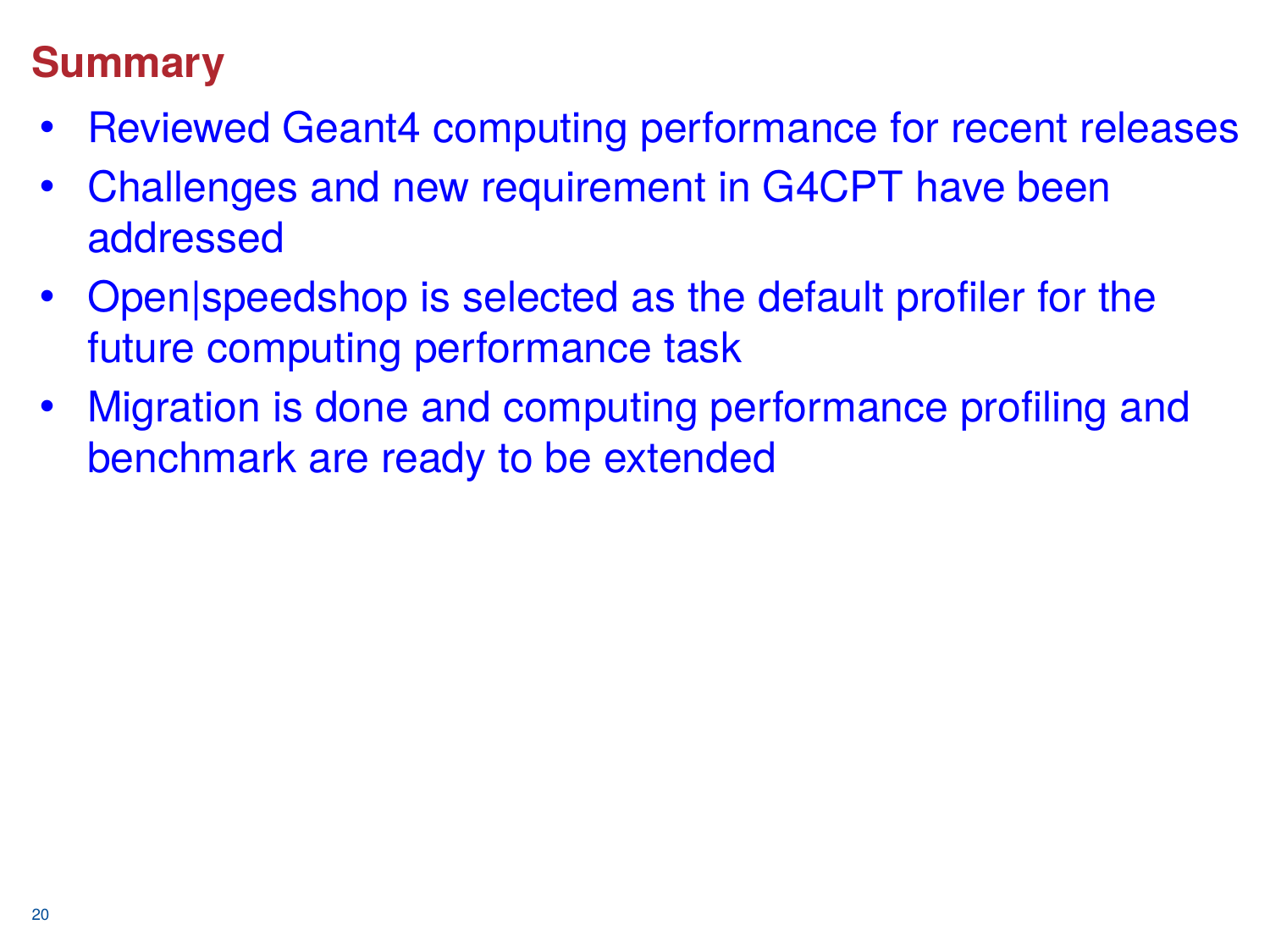

# Summary
Reviewed Geant4 computing performance for recent releases
Challenges and new requirement in G4CPT have been addressed
Open|speedshop is selected as the default profiler for the future computing performance task
Migration is done and computing performance profiling and benchmark are ready to be extended

20